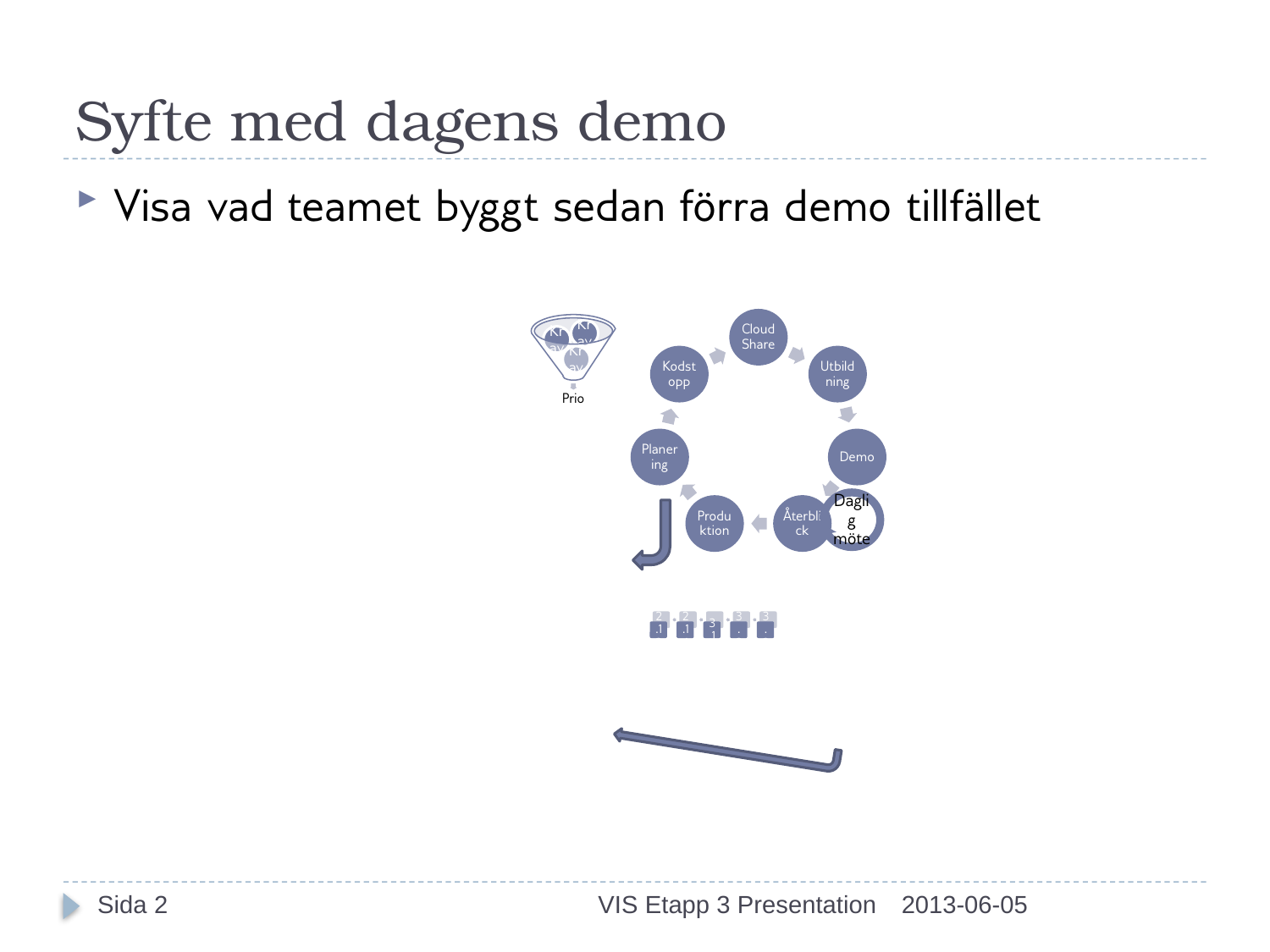

# Syfte med dagens demo
Visa vad teamet byggt sedan förra demo tillfället

CloudShare

Utbildning

Demo

Återblick

Produktion

Planering

Kodstopp

Prio
Krav
Krav
Krav
Daglig möte

3.3

3.2

3.1

2.14

2.13

Sida 2
VIS Etapp 3 Presentation
2013-06-05